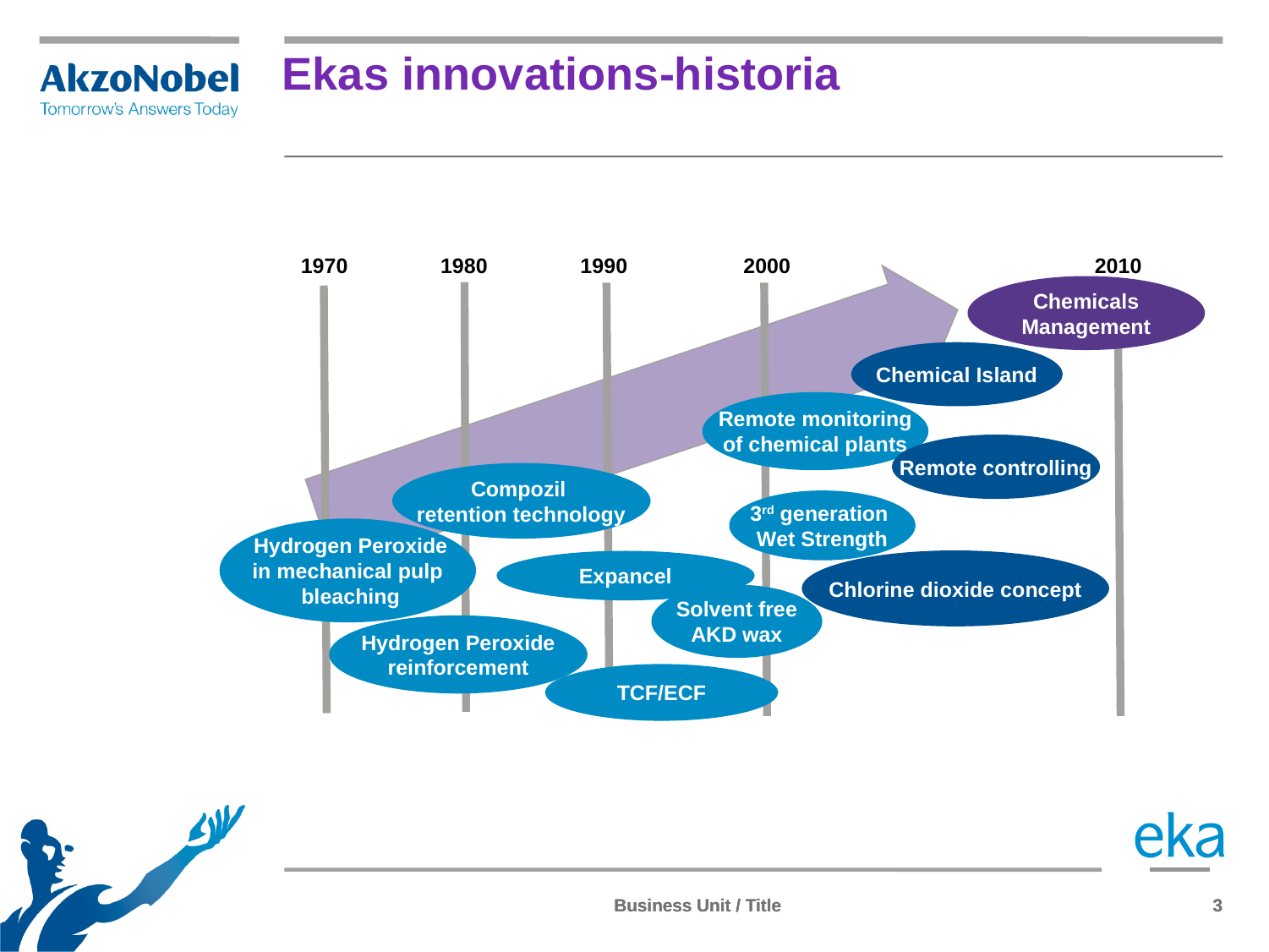

# Ekas innovations-historia
1970
1980
1990
2000
2010
Chemicals
Management

Chemical Island

Remote monitoring
of chemical plants
Remote controlling
Compozil
retention technology
3rd generation
Wet Strength
 Hydrogen Peroxide
in mechanical pulp
 bleaching
Chlorine dioxide concept
Expancel
Solvent free
AKD wax
Hydrogen Peroxide
reinforcement
TCF/ECF
Business Unit / Title
Business Unit / Title
3
3